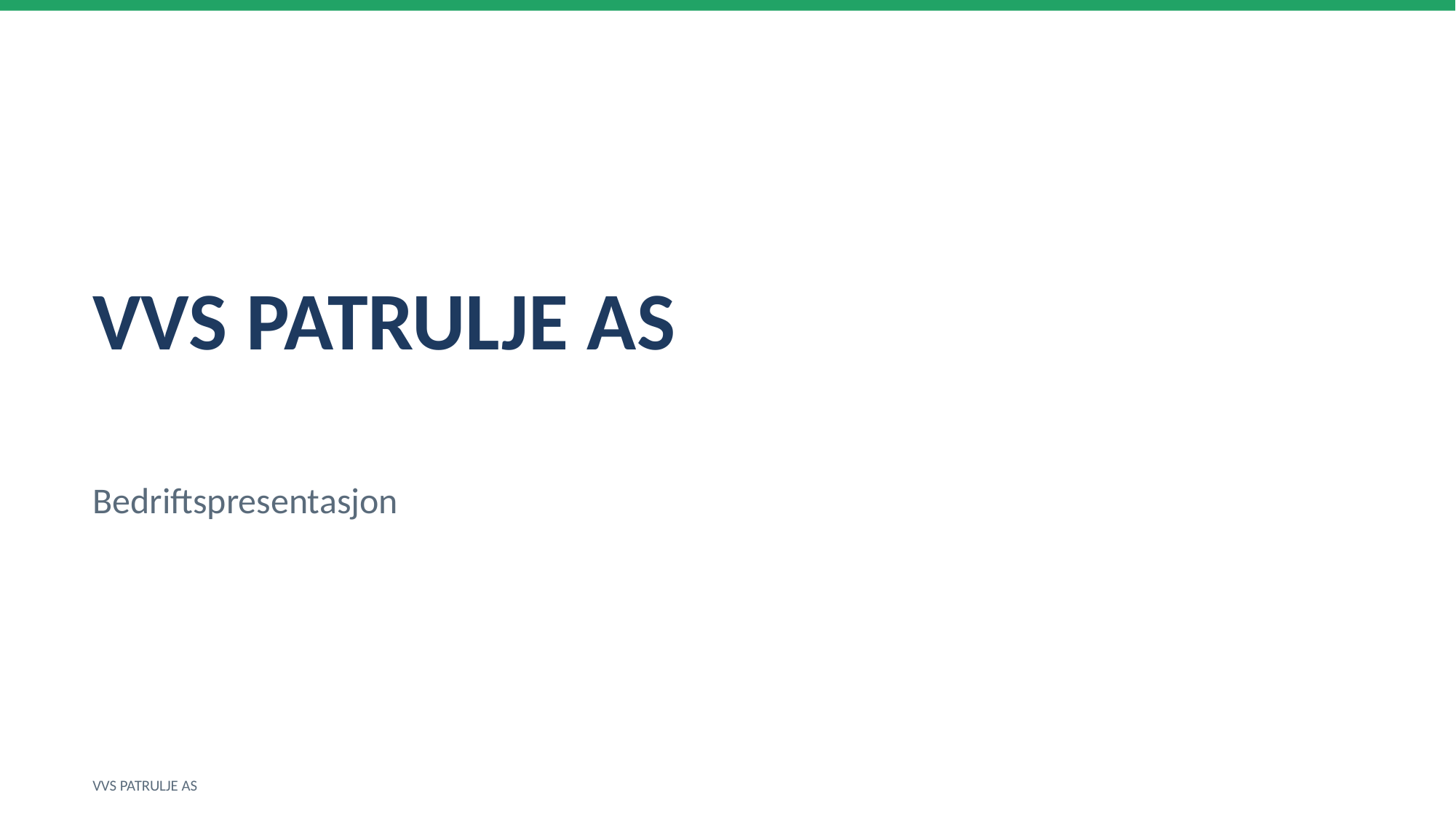

VVS PATRULJE AS
Bedriftspresentasjon
VVS PATRULJE AS